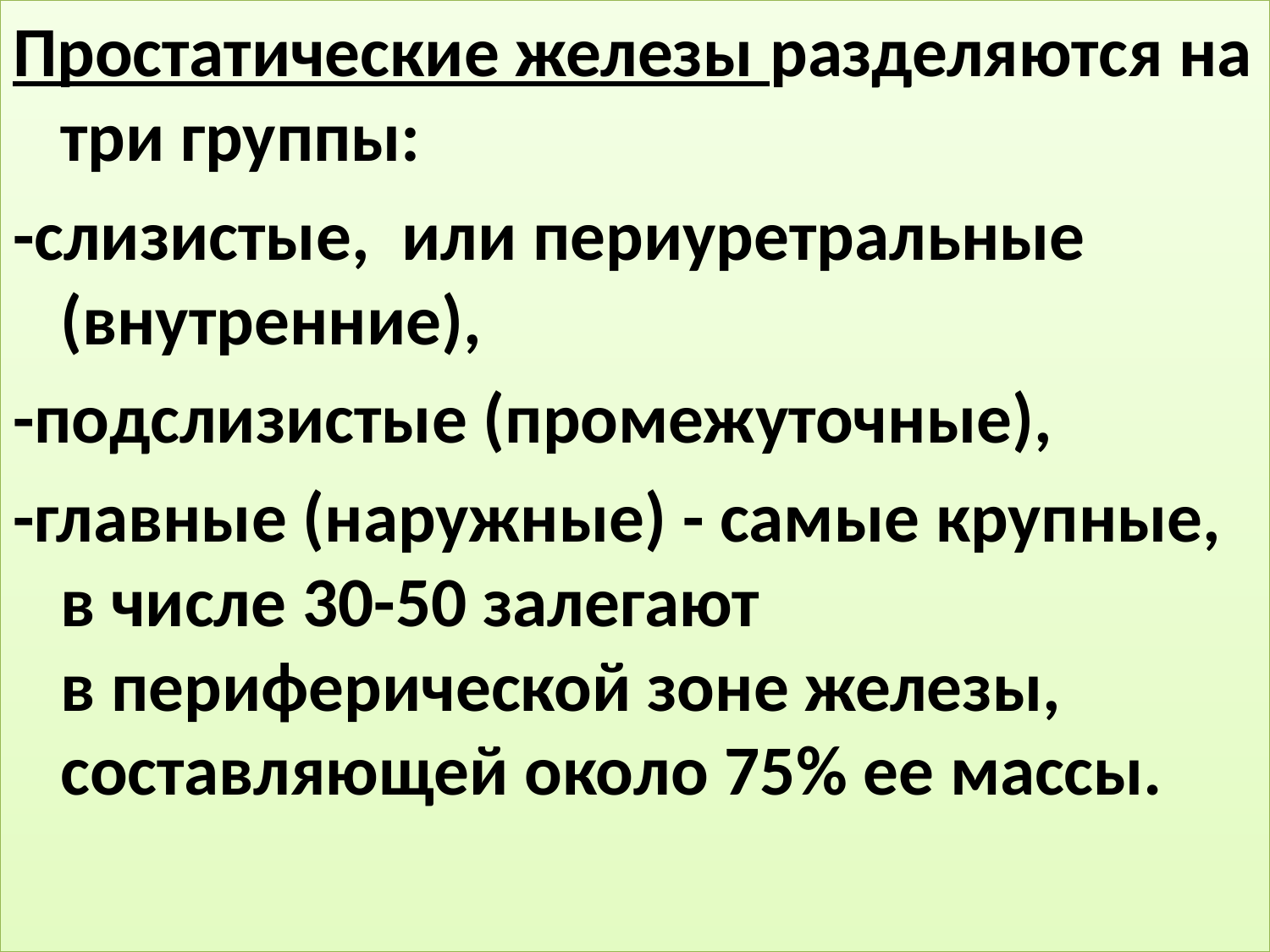

Простатические железы разделяются на три группы:
-слизистые,  или периуретральные (внутренние),
-подслизистые (промежуточные),
-главные (наружные) - самые крупные, в числе 30-50 залегают
в периферической зоне железы, составляющей около 75% ее массы.

#